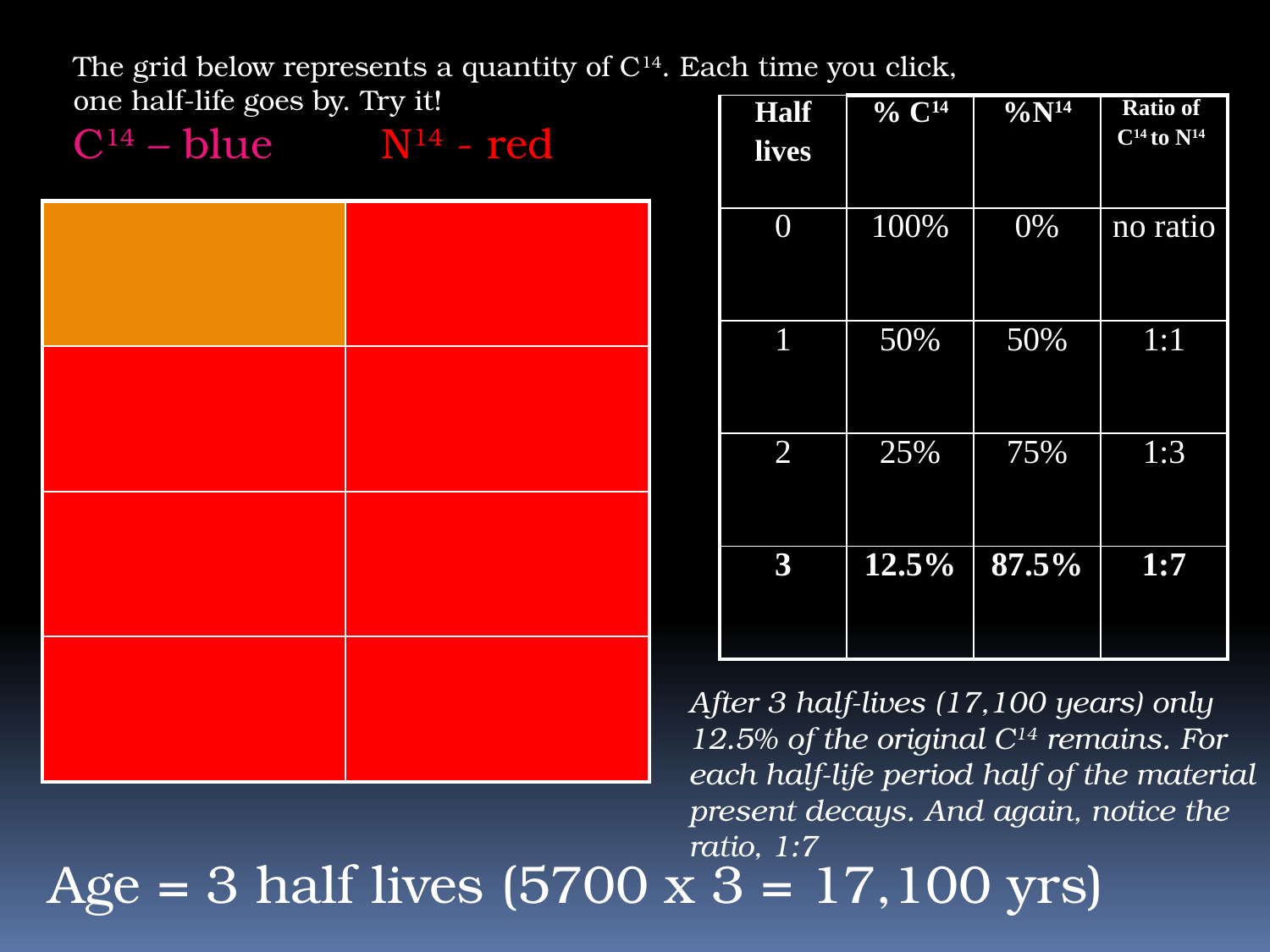

The grid below represents a quantity of C14. Each time you click,
one half-life goes by. Try it!
C14 – blue        N14 - red
| Half lives | % C14 | %N14 | Ratio of C14 to N14 |
| --- | --- | --- | --- |
| 0 | 100% | 0% | no ratio |
| 1 | 50% | 50% | 1:1 |
| 2 | 25% | 75% | 1:3 |
| 3 | 12.5% | 87.5% | 1:7 |
|  |  |
| --- | --- |
|  |  |
|  |  |
|  |  |
After 3 half-lives (17,100 years) only
12.5% of the original C14 remains. For
each half-life period half of the material
present decays. And again, notice the
ratio, 1:7
Age = 3 half lives (5700 x 3 = 17,100 yrs)